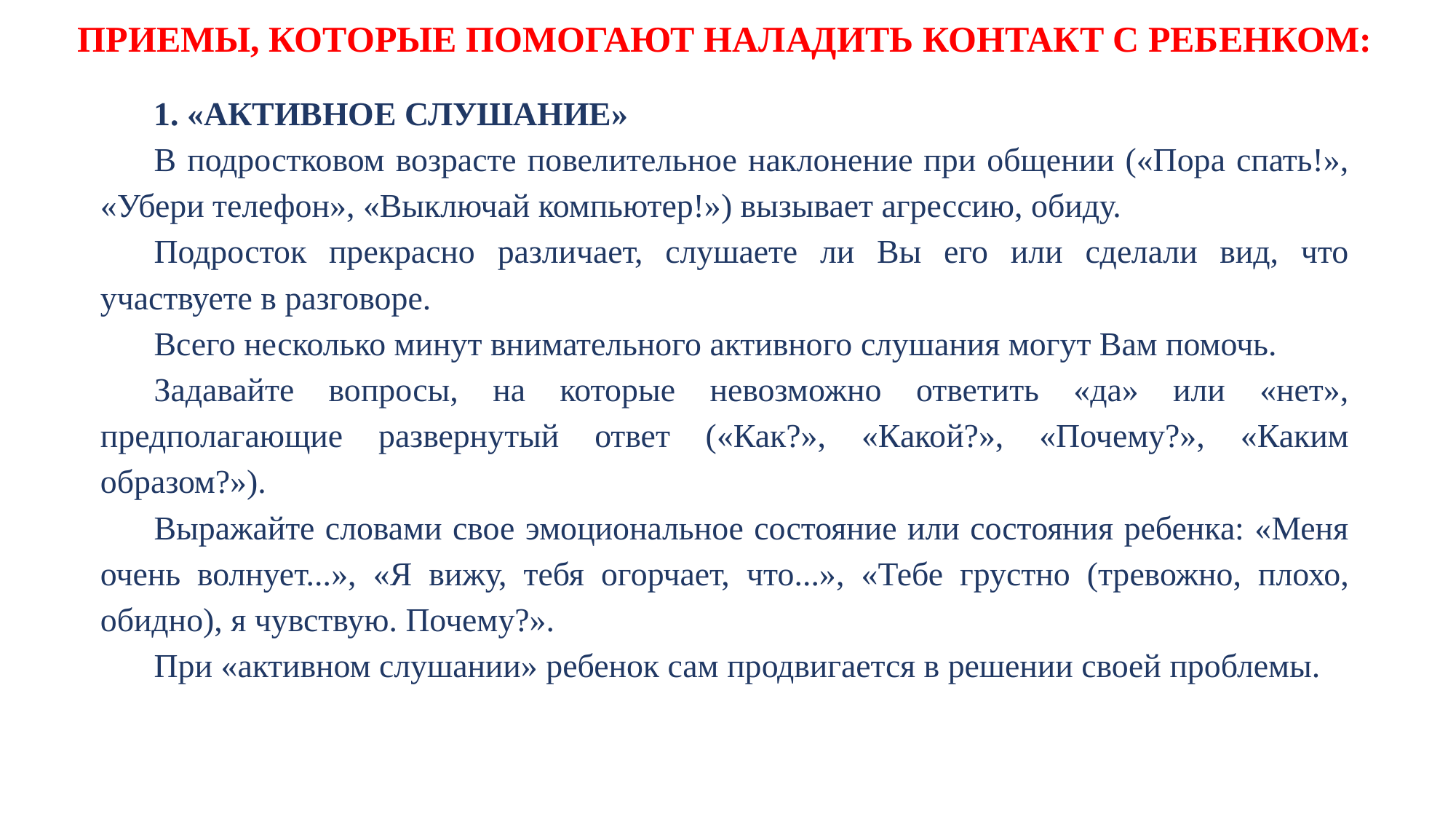

ПРИЕМЫ, КОТОРЫЕ ПОМОГАЮТ НАЛАДИТЬ КОНТАКТ С РЕБЕНКОМ:
1. «АКТИВНОЕ СЛУШАНИЕ»
В подростковом возрасте повелительное наклонение при общении («Пора спать!», «Убери телефон», «Выключай компьютер!») вызывает агрессию, обиду.
Подросток прекрасно различает, слушаете ли Вы его или сделали вид, что участвуете в разговоре.
Всего несколько минут внимательного активного слушания могут Вам помочь.
Задавайте вопросы, на которые невозможно ответить «да» или «нет», предполагающие развернутый ответ («Как?», «Какой?», «Почему?», «Каким образом?»).
Выражайте словами свое эмоциональное состояние или состояния ребенка: «Меня очень волнует...», «Я вижу, тебя огорчает, что...», «Тебе грустно (тревожно, плохо, обидно), я чувствую. Почему?».
При «активном слушании» ребенок сам продвигается в решении своей проблемы.